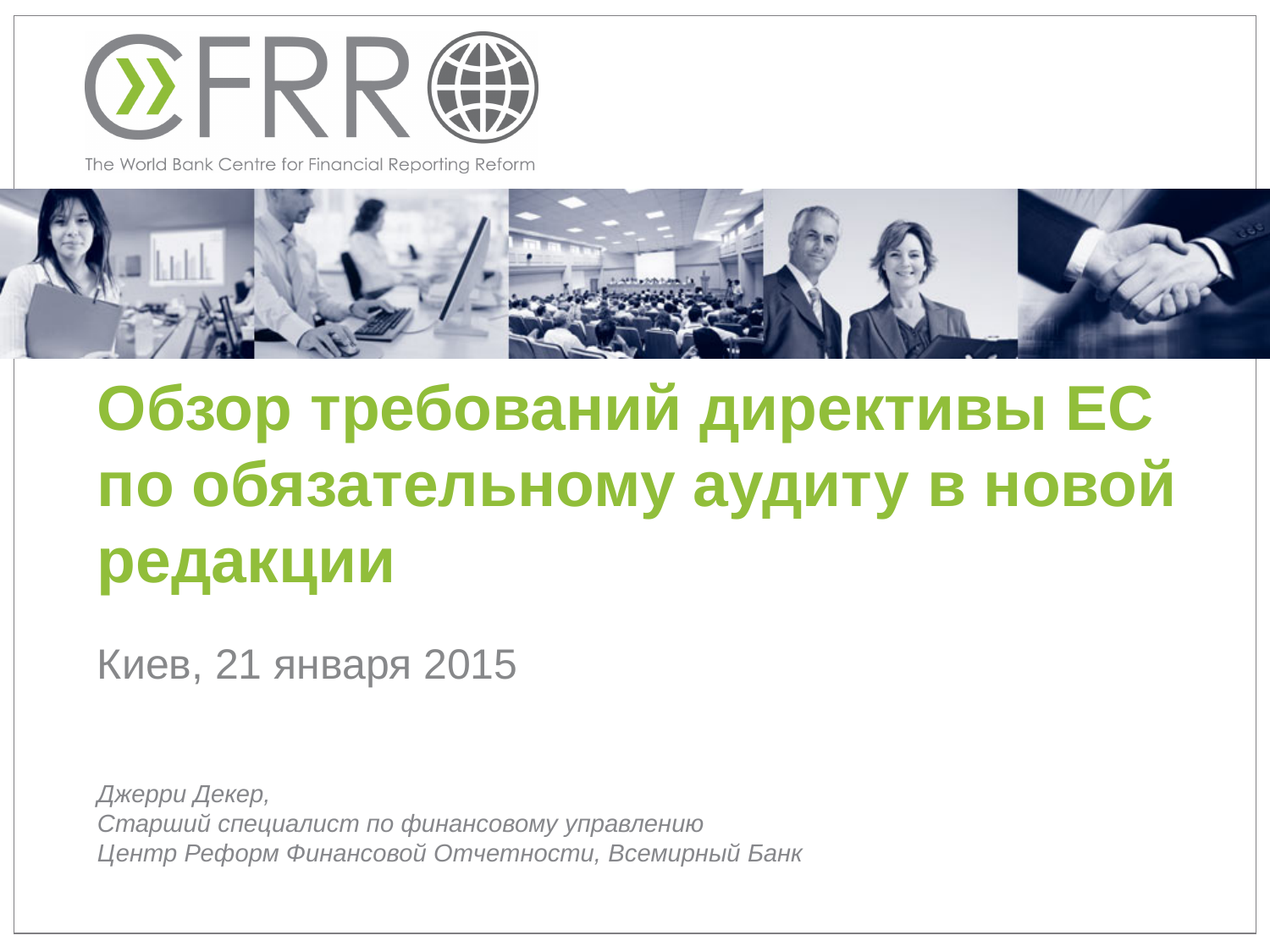

# Обзор требований директивы ЕС по обязательному аудиту в новой редакции
Киев, 21 января 2015
Джерри Декер,
Старший специалист по финансовому управлению
Центр Реформ Финансовой Отчетности, Всемирный Банк